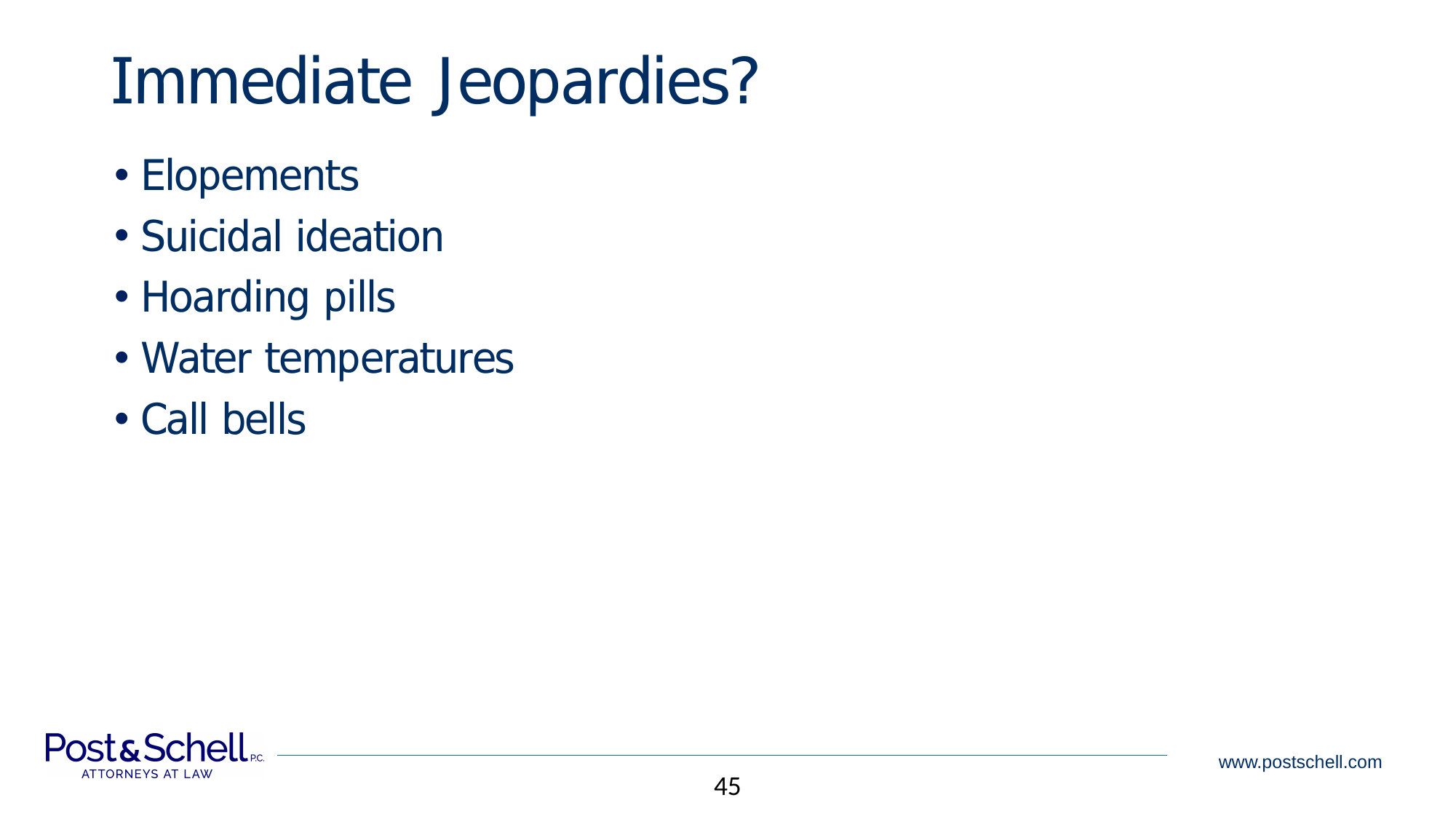

# Immediate Jeopardies?
Elopements
Suicidal ideation
Hoarding pills
Water temperatures
Call bells

45